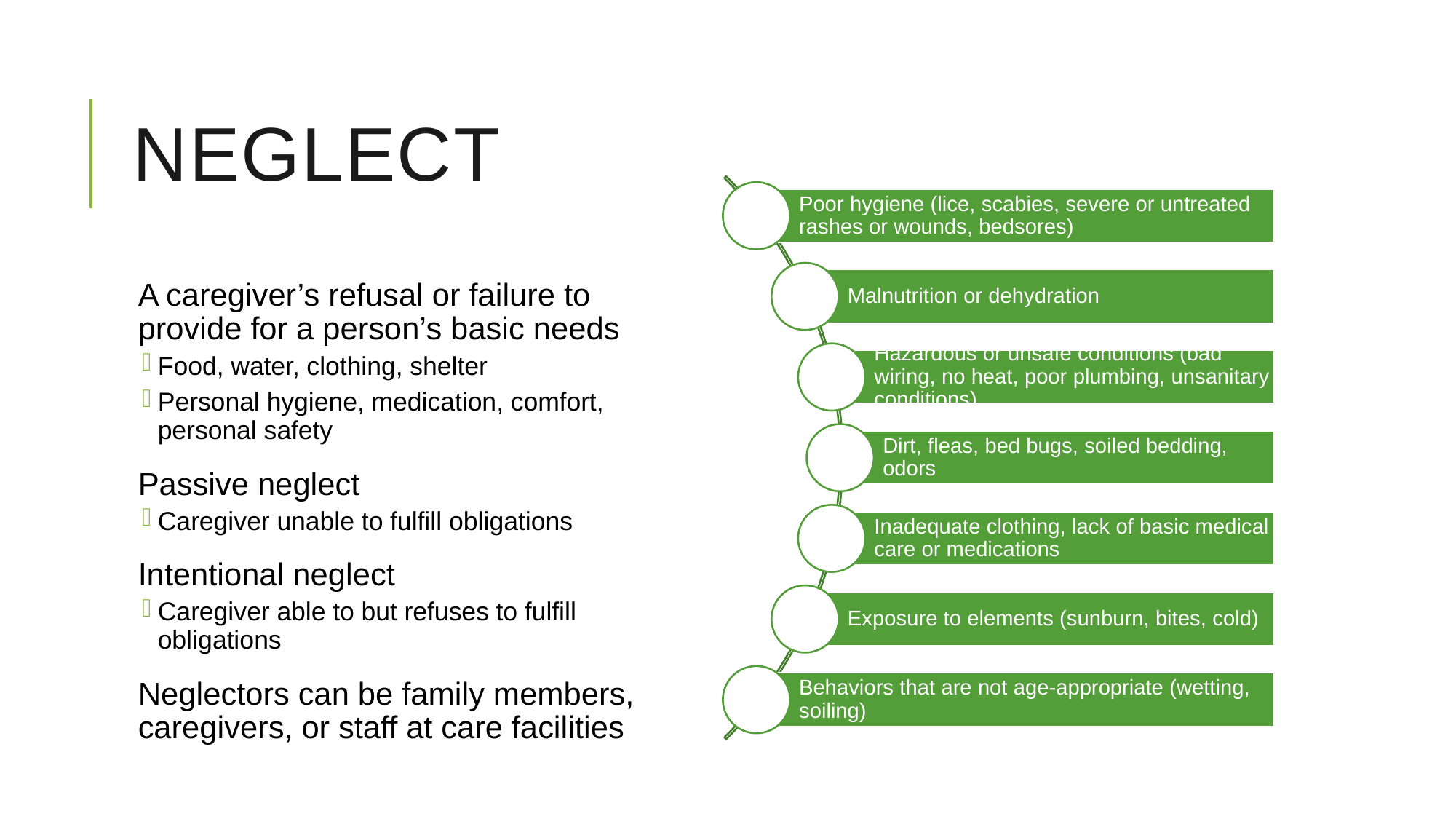

# Neglect
Poor hygiene (lice, scabies, severe or untreated rashes or wounds, bedsores)
Malnutrition or dehydration
Hazardous or unsafe conditions (bad wiring, no heat, poor plumbing, unsanitary conditions)
Dirt, fleas, bed bugs, soiled bedding, odors
Inadequate clothing, lack of basic medical care or medications
Exposure to elements (sunburn, bites, cold)
Behaviors that are not age-appropriate (wetting, soiling)
A caregiver’s refusal or failure to provide for a person’s basic needs
Food, water, clothing, shelter
Personal hygiene, medication, comfort, personal safety
Passive neglect
Caregiver unable to fulfill obligations
Intentional neglect
Caregiver able to but refuses to fulfill obligations
Neglectors can be family members, caregivers, or staff at care facilities